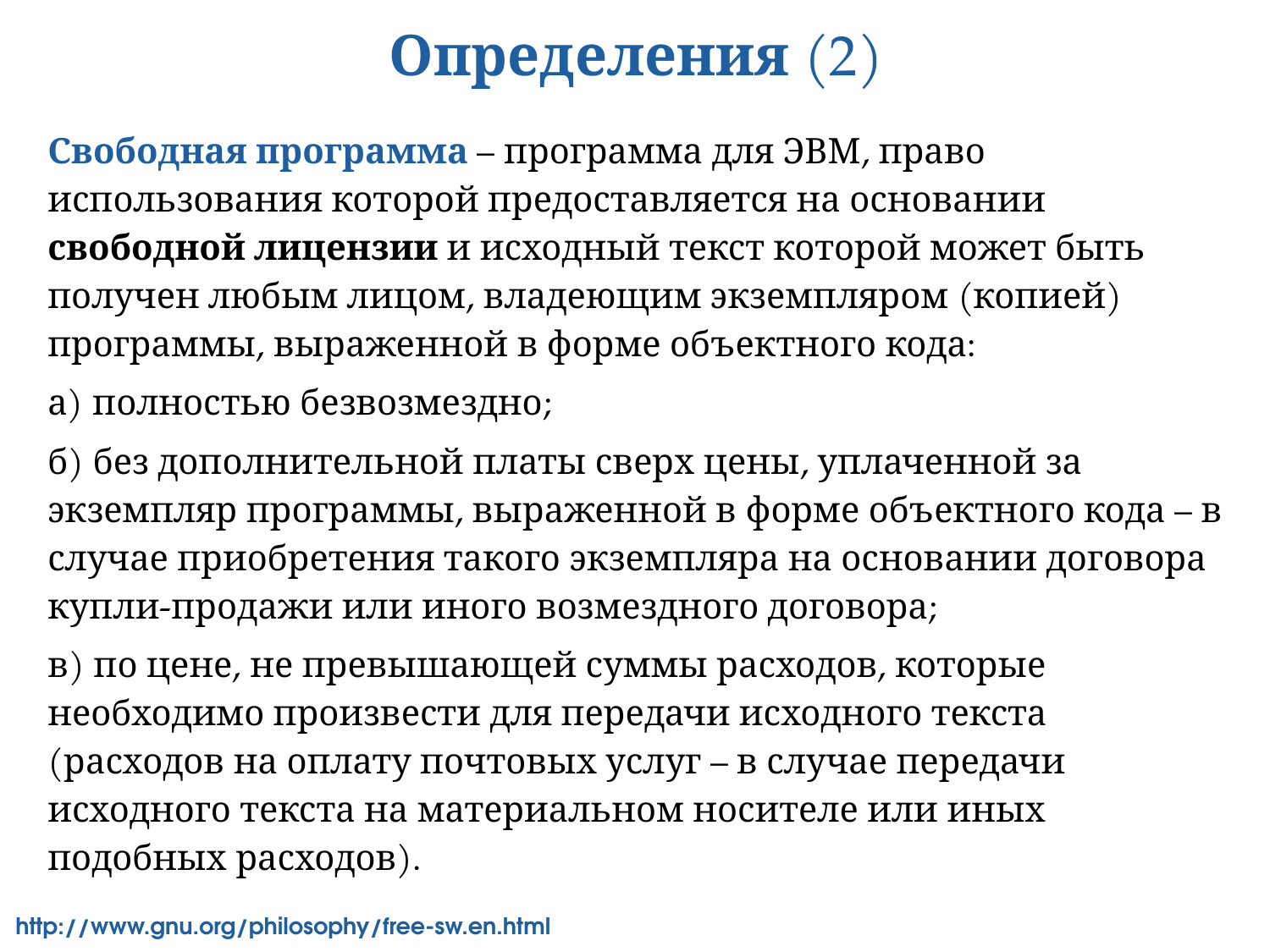

# Определения (2)
Свободная программа – программа для ЭВМ, право использования которой предоставляется на основании свободной лицензии и исходный текст которой может быть получен любым лицом, владеющим экземпляром (копией) программы, выраженной в форме объектного кода:
а) полностью безвозмездно;
б) без дополнительной платы сверх цены, уплаченной за экземпляр программы, выраженной в форме объектного кода – в случае приобретения такого экземпляра на основании договора купли-продажи или иного возмездного договора;
в) по цене, не превышающей суммы расходов, которые необходимо произвести для передачи исходного текста (расходов на оплату почтовых услуг – в случае передачи исходного текста на материальном носителе или иных подобных расходов).
http://www.gnu.org/philosophy/free-sw.en.html